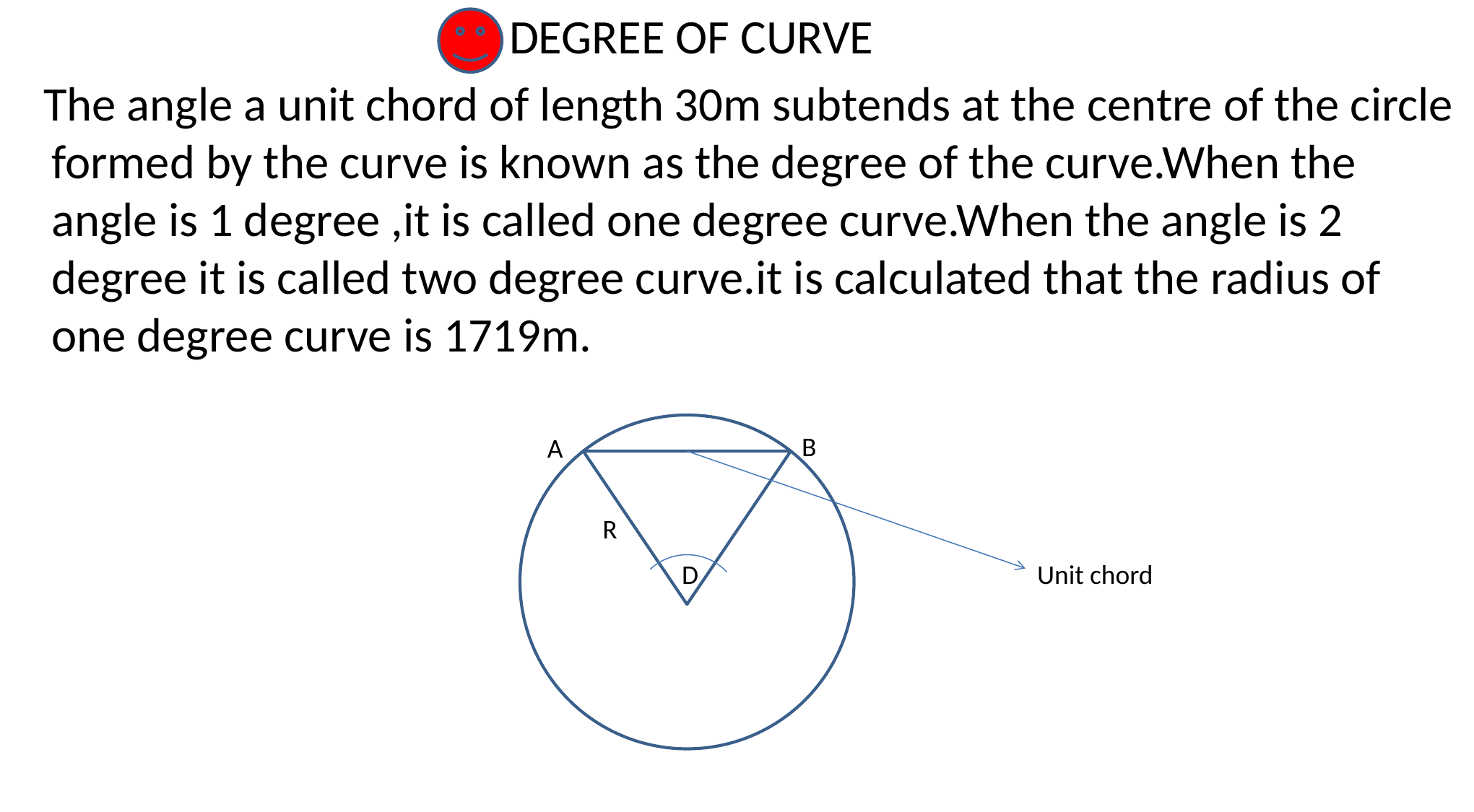

DEGREE OF CURVE
   The angle a unit chord of length 30m subtends at the centre of the circle formed by the curve is known as the degree of the curve.When the angle is 1 degree ,it is called one degree curve.When the angle is 2 degree it is called two degree curve.it is calculated that the radius of one degree curve is 1719m.

B
A

R
D
Unit chord